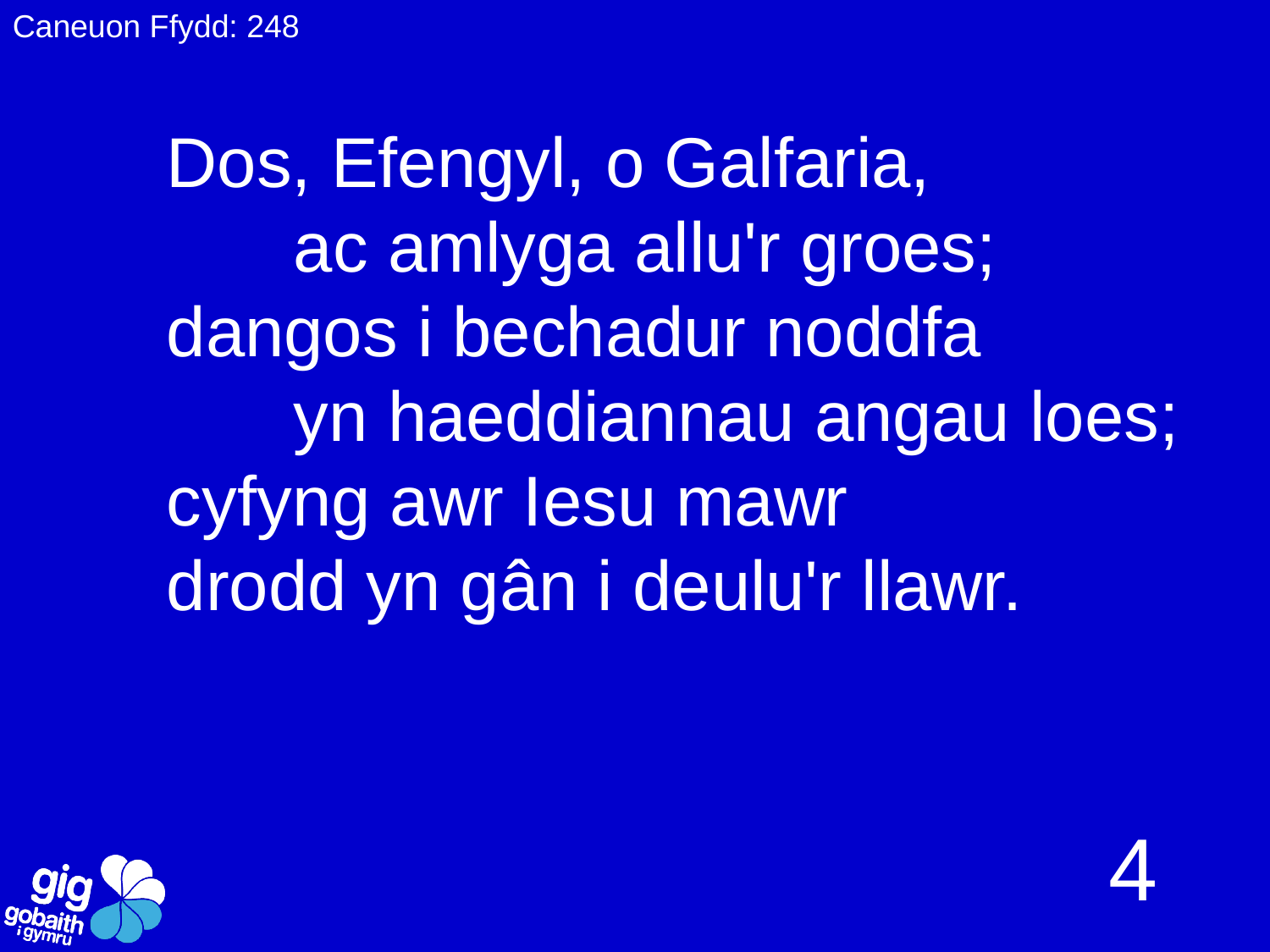

Caneuon Ffydd: 248

Dos, Efengyl, o Galfaria,
	ac amlyga allu'r groes;
dangos i bechadur noddfa
	yn haeddiannau angau loes;
cyfyng awr Iesu mawr
drodd yn gân i deulu'r llawr.
4